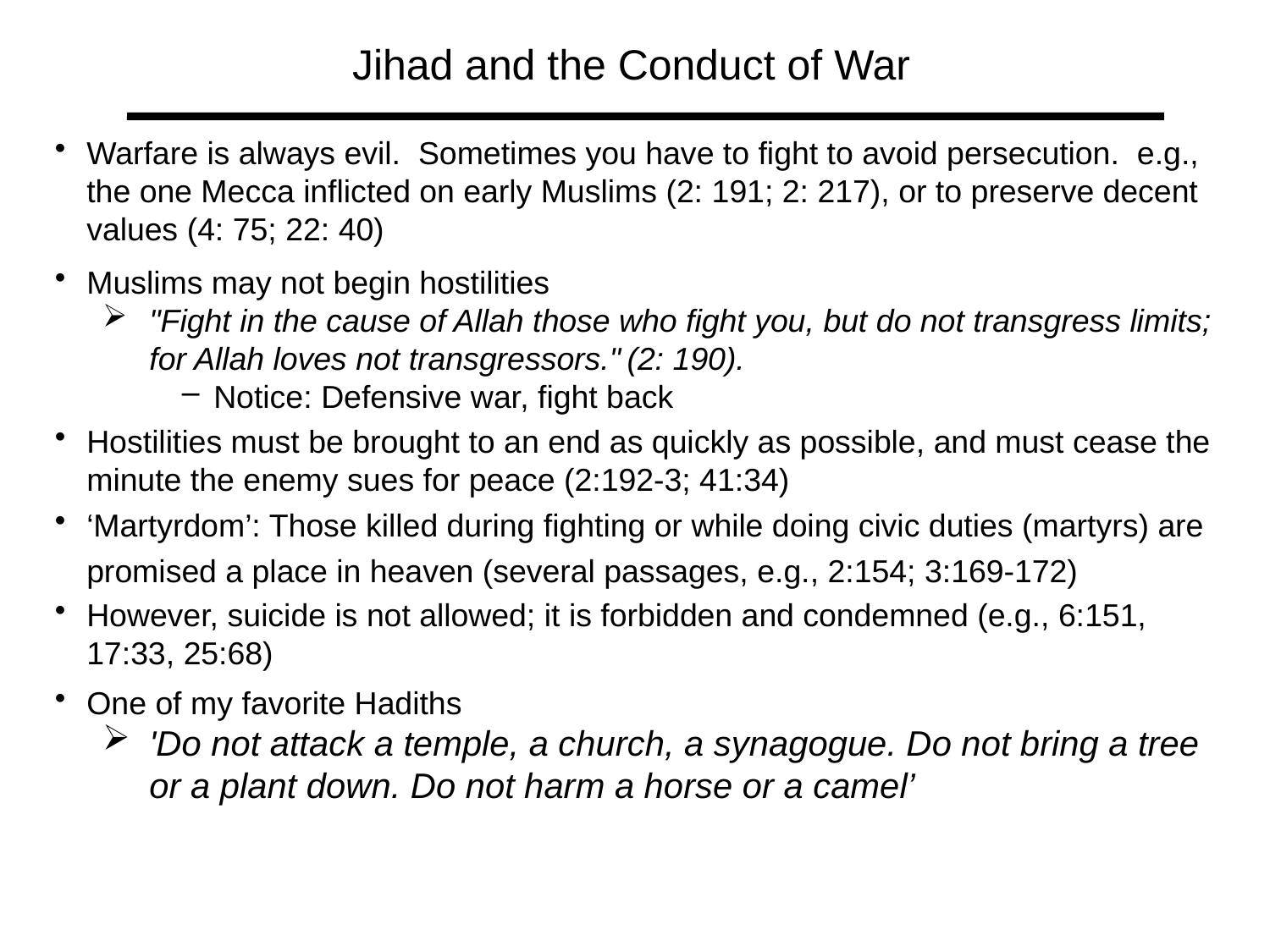

Jihad and the Conduct of War

Warfare is always evil.  Sometimes you have to fight to avoid persecution.  e.g., the one Mecca inflicted on early Muslims (2: 191; 2: 217), or to preserve decent values (4: 75; 22: 40)
Muslims may not begin hostilities
"Fight in the cause of Allah those who fight you, but do not transgress limits; for Allah loves not transgressors." (2: 190).
Notice: Defensive war, fight back
Hostilities must be brought to an end as quickly as possible, and must cease the minute the enemy sues for peace (2:192-3; 41:34)
‘Martyrdom’: Those killed during fighting or while doing civic duties (martyrs) are promised a place in heaven (several passages, e.g., 2:154; 3:169-172)
However, suicide is not allowed; it is forbidden and condemned (e.g., 6:151, 17:33, 25:68)
One of my favorite Hadiths
'Do not attack a temple, a church, a synagogue. Do not bring a tree or a plant down. Do not harm a horse or a camel’